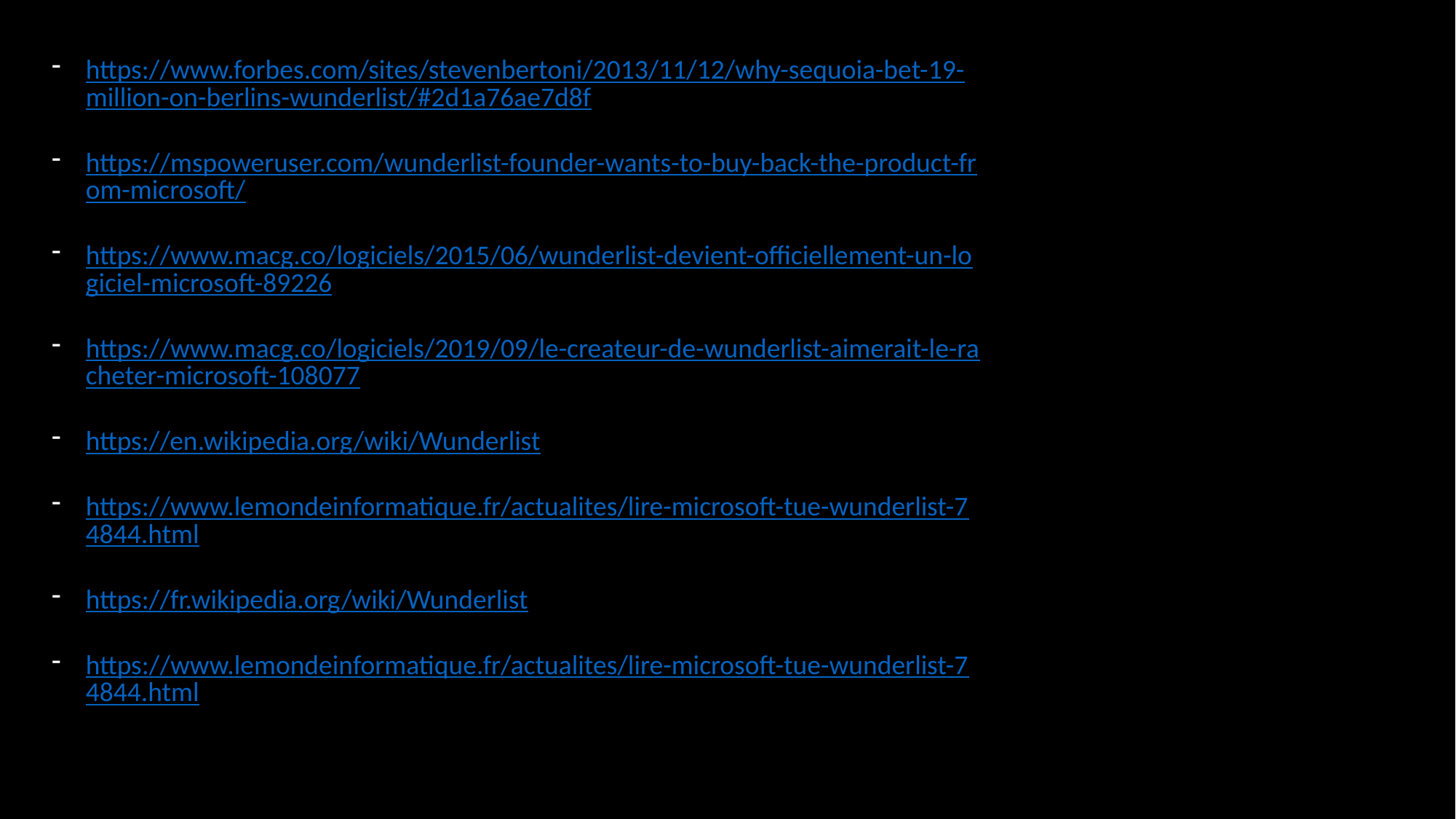

https://www.forbes.com/sites/stevenbertoni/2013/11/12/why-sequoia-bet-19-million-on-berlins-wunderlist/#2d1a76ae7d8f

https://mspoweruser.com/wunderlist-founder-wants-to-buy-back-the-product-from-microsoft/

https://www.macg.co/logiciels/2015/06/wunderlist-devient-officiellement-un-logiciel-microsoft-89226

https://www.macg.co/logiciels/2019/09/le-createur-de-wunderlist-aimerait-le-racheter-microsoft-108077

https://en.wikipedia.org/wiki/Wunderlist

https://www.lemondeinformatique.fr/actualites/lire-microsoft-tue-wunderlist-74844.html

https://fr.wikipedia.org/wiki/Wunderlist

https://www.lemondeinformatique.fr/actualites/lire-microsoft-tue-wunderlist-74844.html